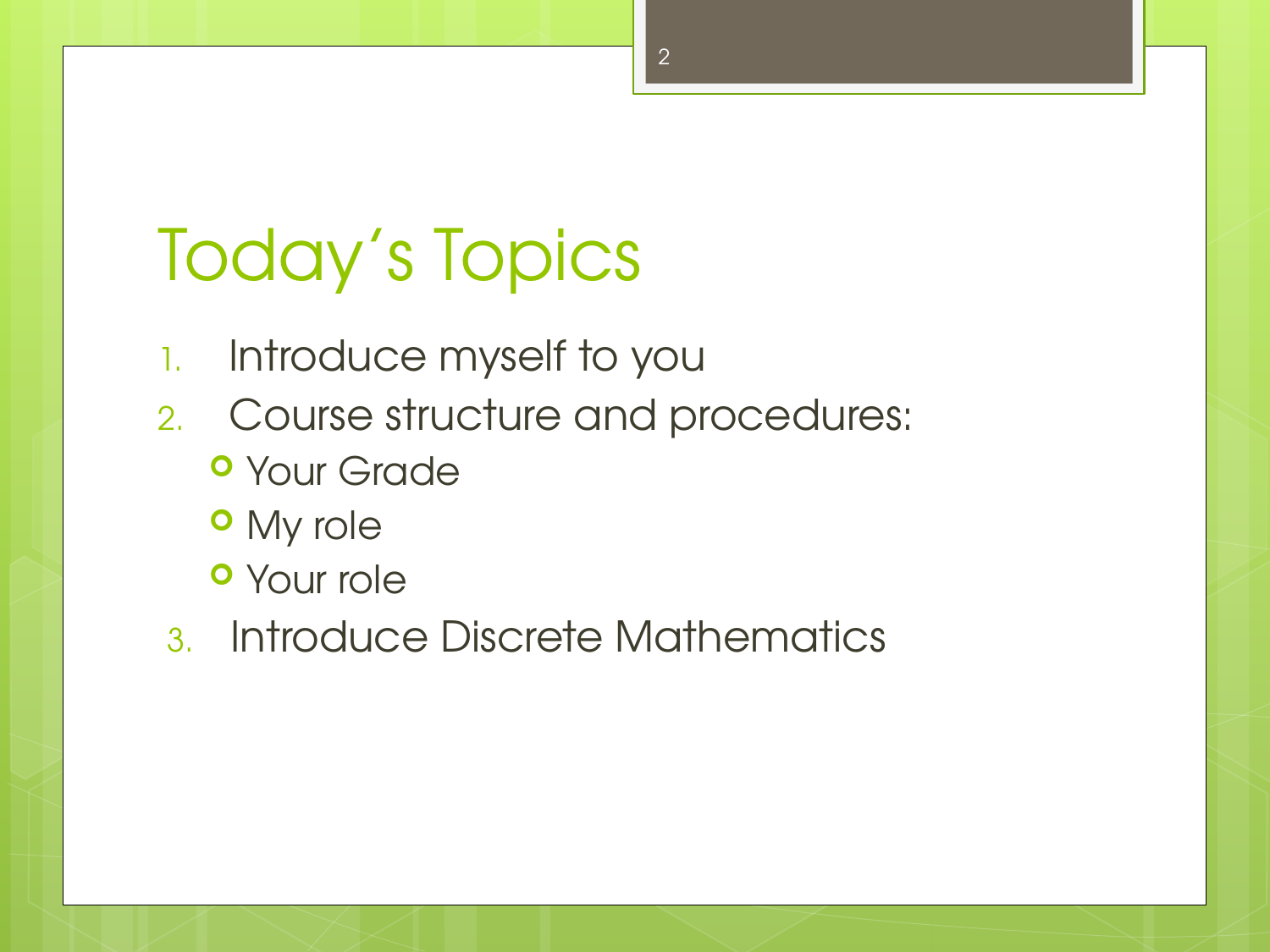

2
# Today’s Topics
Introduce myself to you
Course structure and procedures:
Your Grade
My role
Your role
Introduce Discrete Mathematics